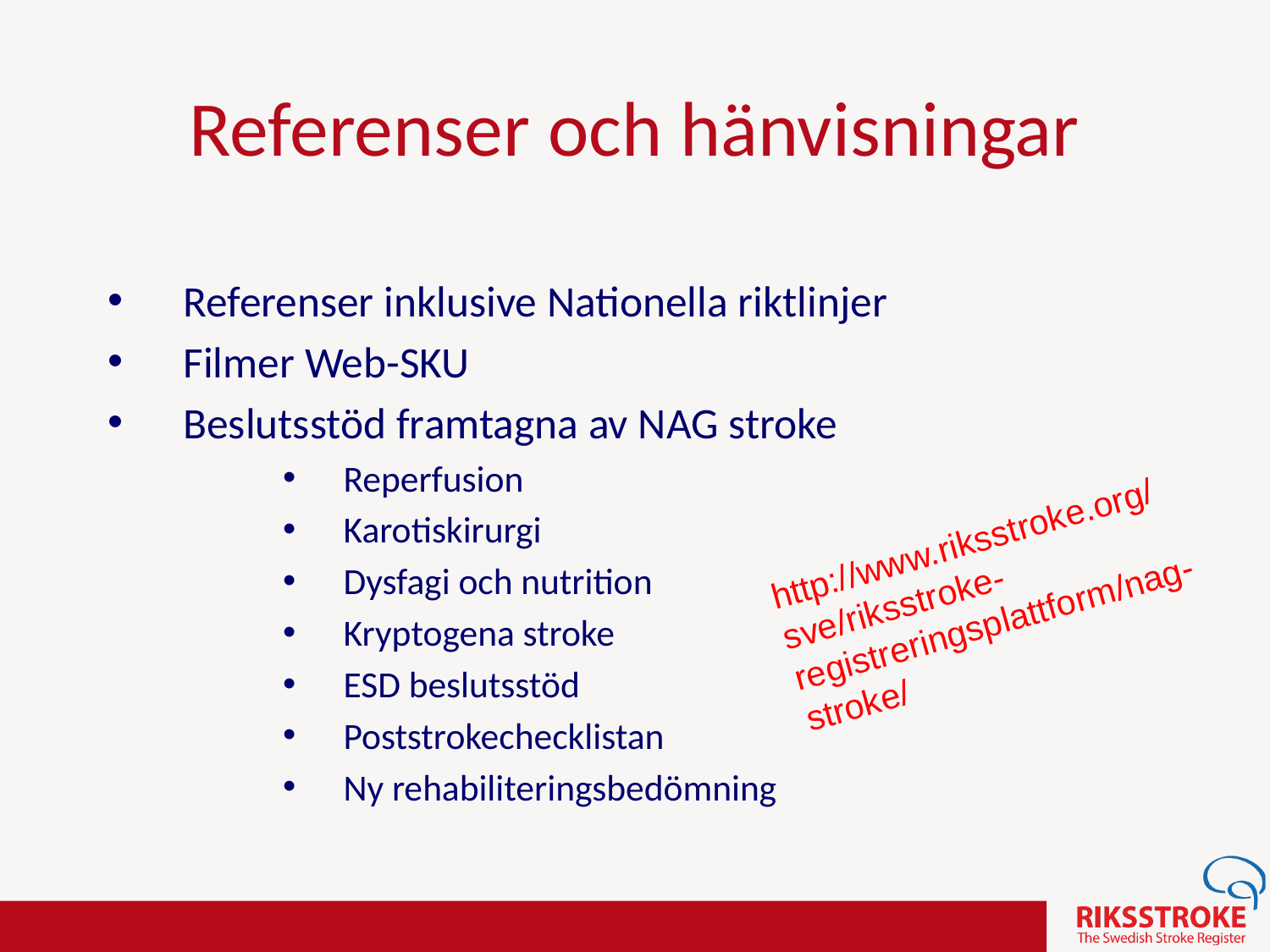

# Referenser och hänvisningar
Referenser inklusive Nationella riktlinjer
Filmer Web-SKU
Beslutsstöd framtagna av NAG stroke
Reperfusion
Karotiskirurgi
Dysfagi och nutrition
Kryptogena stroke
ESD beslutsstöd
Poststrokechecklistan
Ny rehabiliteringsbedömning

http://www.riksstroke.org/sve/riksstroke-registreringsplattform/nag-stroke/